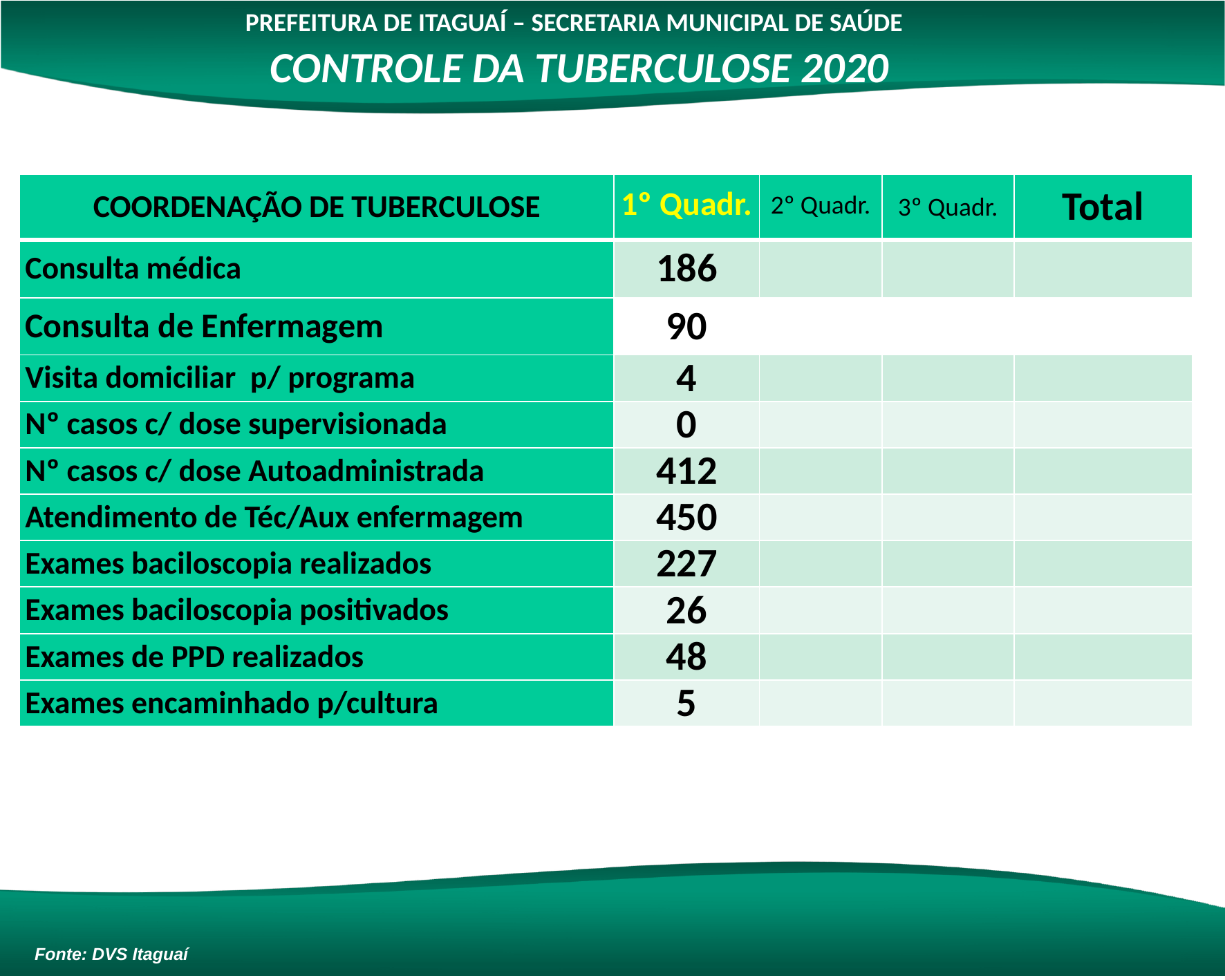

PREFEITURA DE ITAGUAÍ – SECRETARIA MUNICIPAL DE SAÚDE
CONTROLE DA TUBERCULOSE 2020
| COORDENAÇÃO DE TUBERCULOSE | 1º Quadr. | 2º Quadr. | 3º Quadr. | Total |
| --- | --- | --- | --- | --- |
| Consulta médica | 186 |  |  |  |
| Consulta de Enfermagem | 90 |  |  |  |
| Visita domiciliar p/ programa | 4 |  |  |  |
| Nº casos c/ dose supervisionada | 0 |  |  |  |
| Nº casos c/ dose Autoadministrada | 412 |  |  |  |
| Atendimento de Téc/Aux enfermagem | 450 |  |  |  |
| Exames baciloscopia realizados | 227 |  |  |  |
| Exames baciloscopia positivados | 26 |  |  |  |
| Exames de PPD realizados | 48 |  |  |  |
| Exames encaminhado p/cultura | 5 |  |  |  |
Fonte: DVS Itaguaí